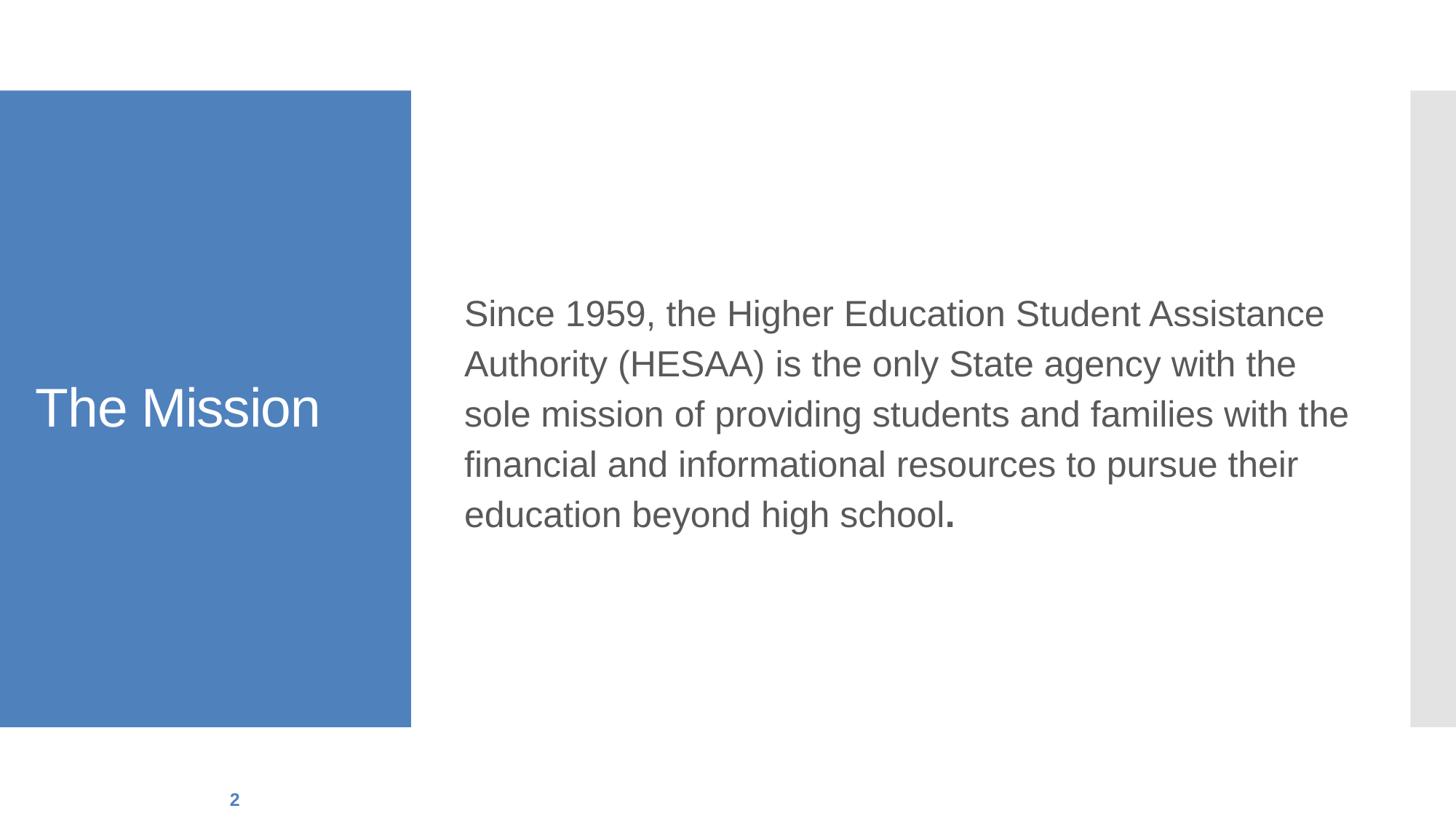

Since 1959, the Higher Education Student Assistance Authority (HESAA) is the only State agency with the sole mission of providing students and families with the financial and informational resources to pursue their education beyond high school.
# The Mission
Higher Education Student Assistance Authority
2
2